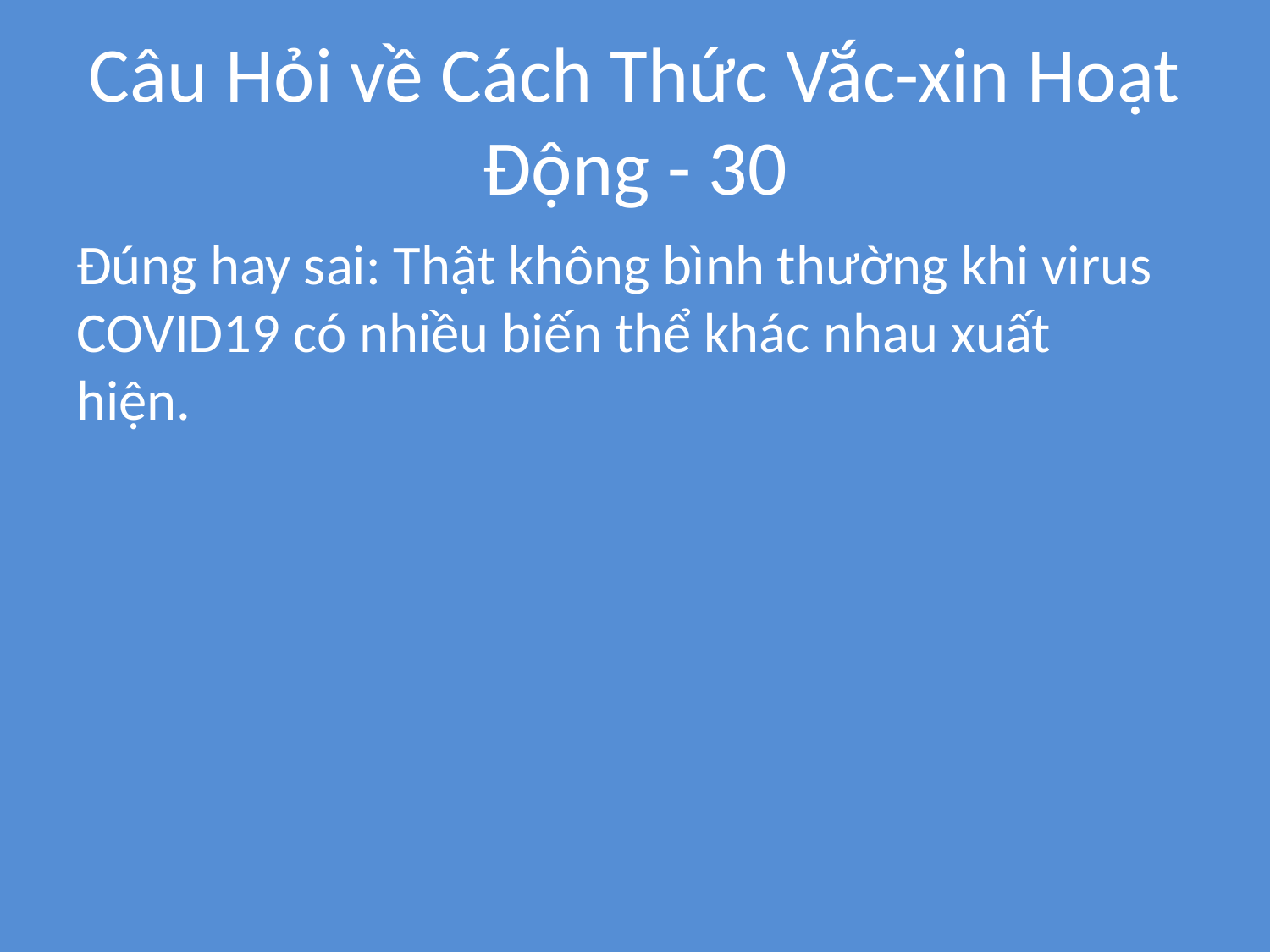

# Câu Hỏi về Cách Thức Vắc-xin Hoạt Động - 30
Đúng hay sai: Thật không bình thường khi virus COVID19 có nhiều biến thể khác nhau xuất hiện.